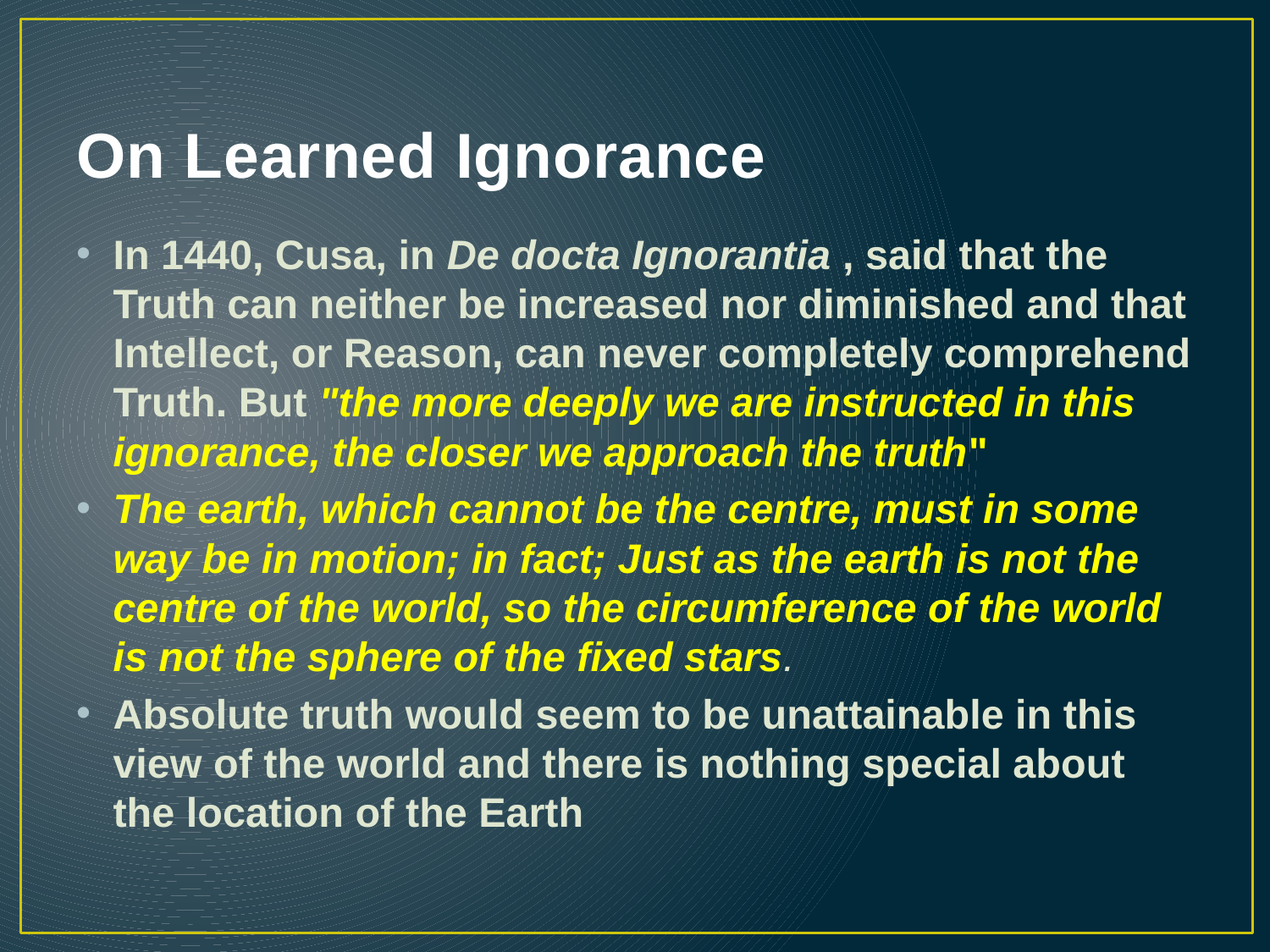

# On Learned Ignorance
In 1440, Cusa, in De docta Ignorantia , said that the Truth can neither be increased nor diminished and that Intellect, or Reason, can never completely comprehend Truth. But "the more deeply we are instructed in this ignorance, the closer we approach the truth"
The earth, which cannot be the centre, must in some way be in motion; in fact; Just as the earth is not the centre of the world, so the circumference of the world is not the sphere of the fixed stars.
Absolute truth would seem to be unattainable in this view of the world and there is nothing special about the location of the Earth